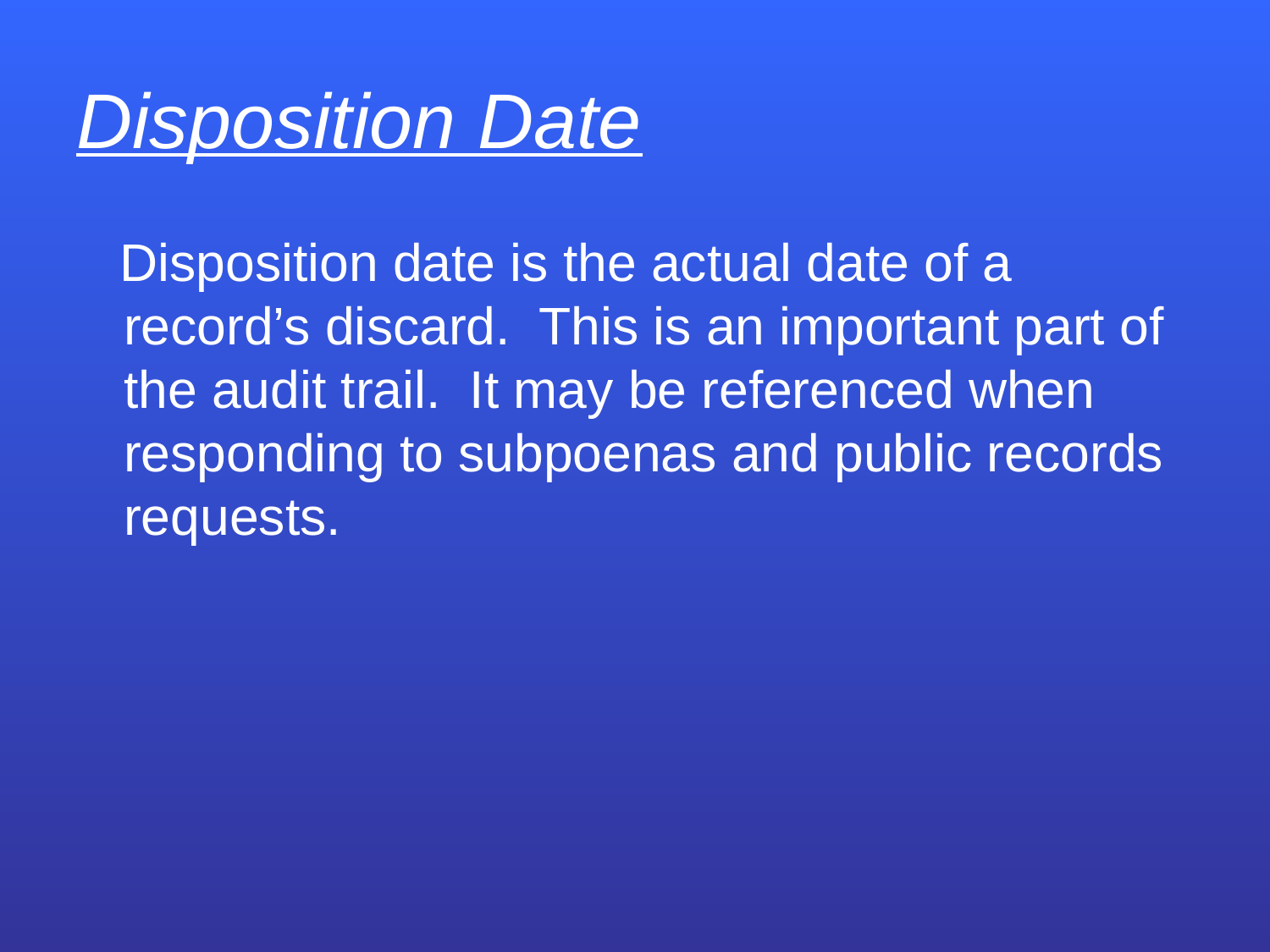

# Disposition Date
   Disposition date is the actual date of a record’s discard.  This is an important part of the audit trail.  It may be referenced when responding to subpoenas and public records requests.